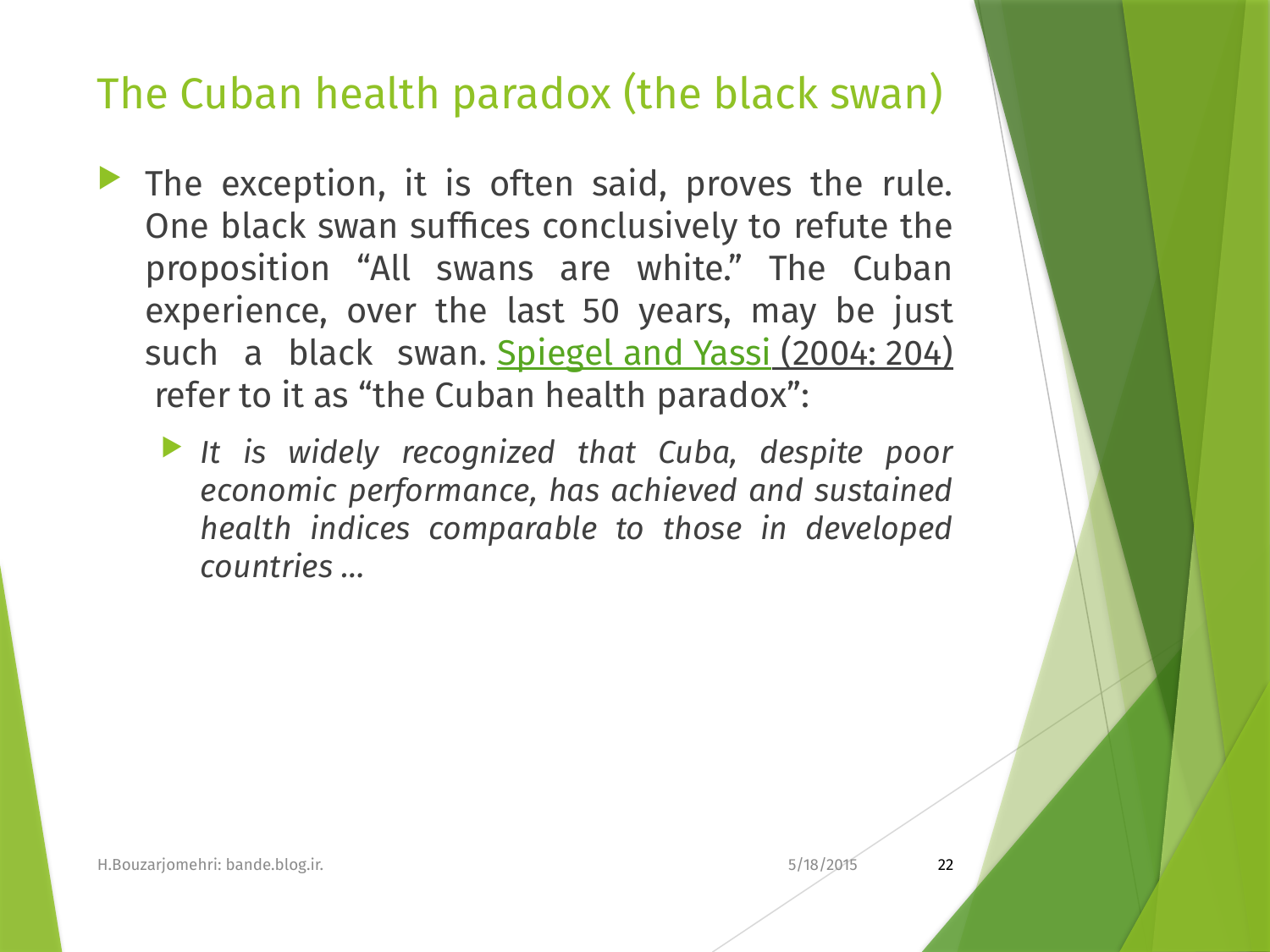

# The Cuban health paradox (the black swan)
The exception, it is often said, proves the rule. One black swan suffices conclusively to refute the proposition “All swans are white.” The Cuban experience, over the last 50 years, may be just such a black swan. Spiegel and Yassi (2004: 204) refer to it as “the Cuban health paradox”:
It is widely recognized that Cuba, despite poor economic performance, has achieved and sustained health indices comparable to those in developed countries …
H.Bouzarjomehri: bande.blog.ir.
5/18/2015
22